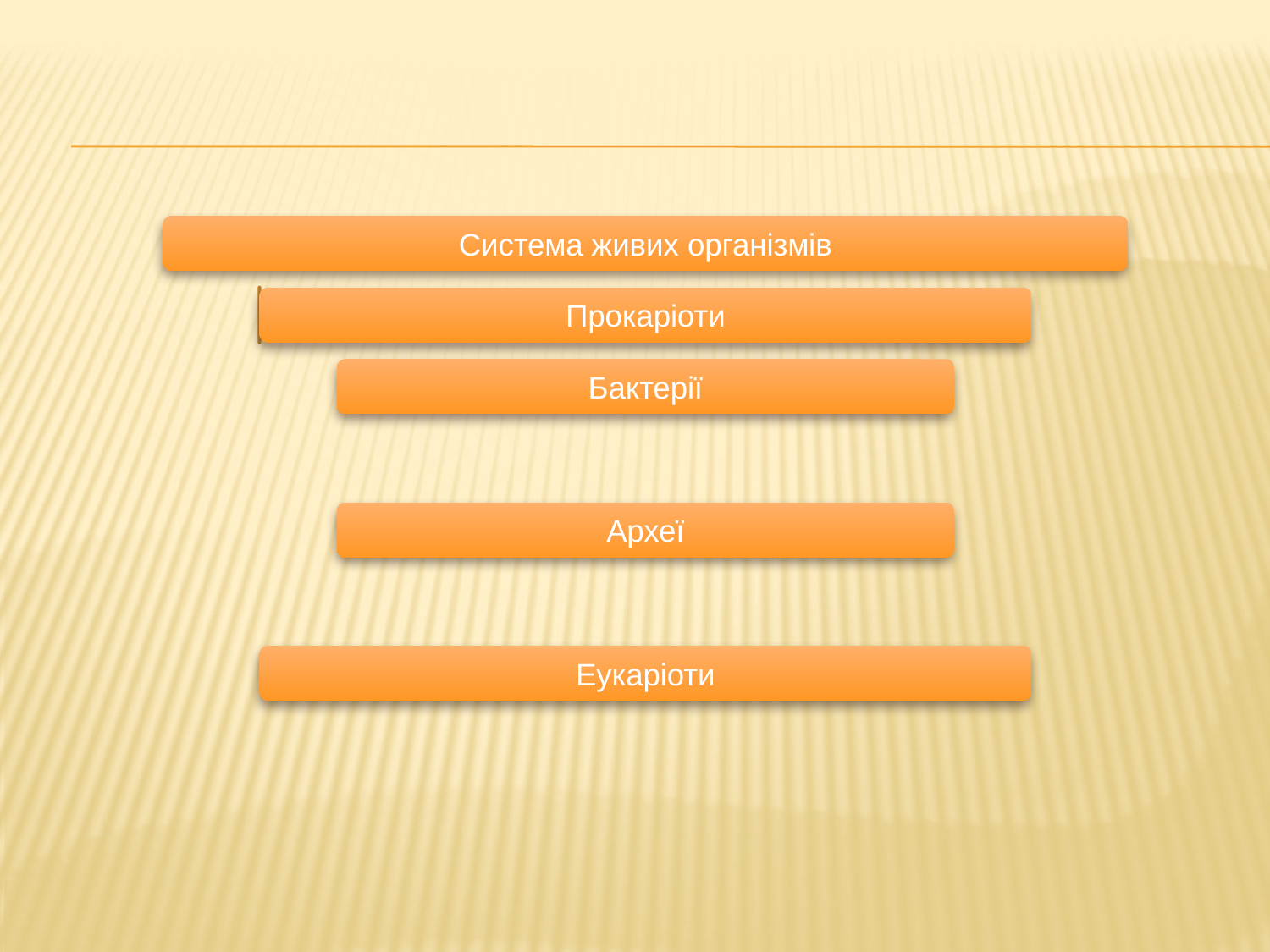

Система живих організмів
Прокаріоти
Бактерії
Археї
Еукаріоти